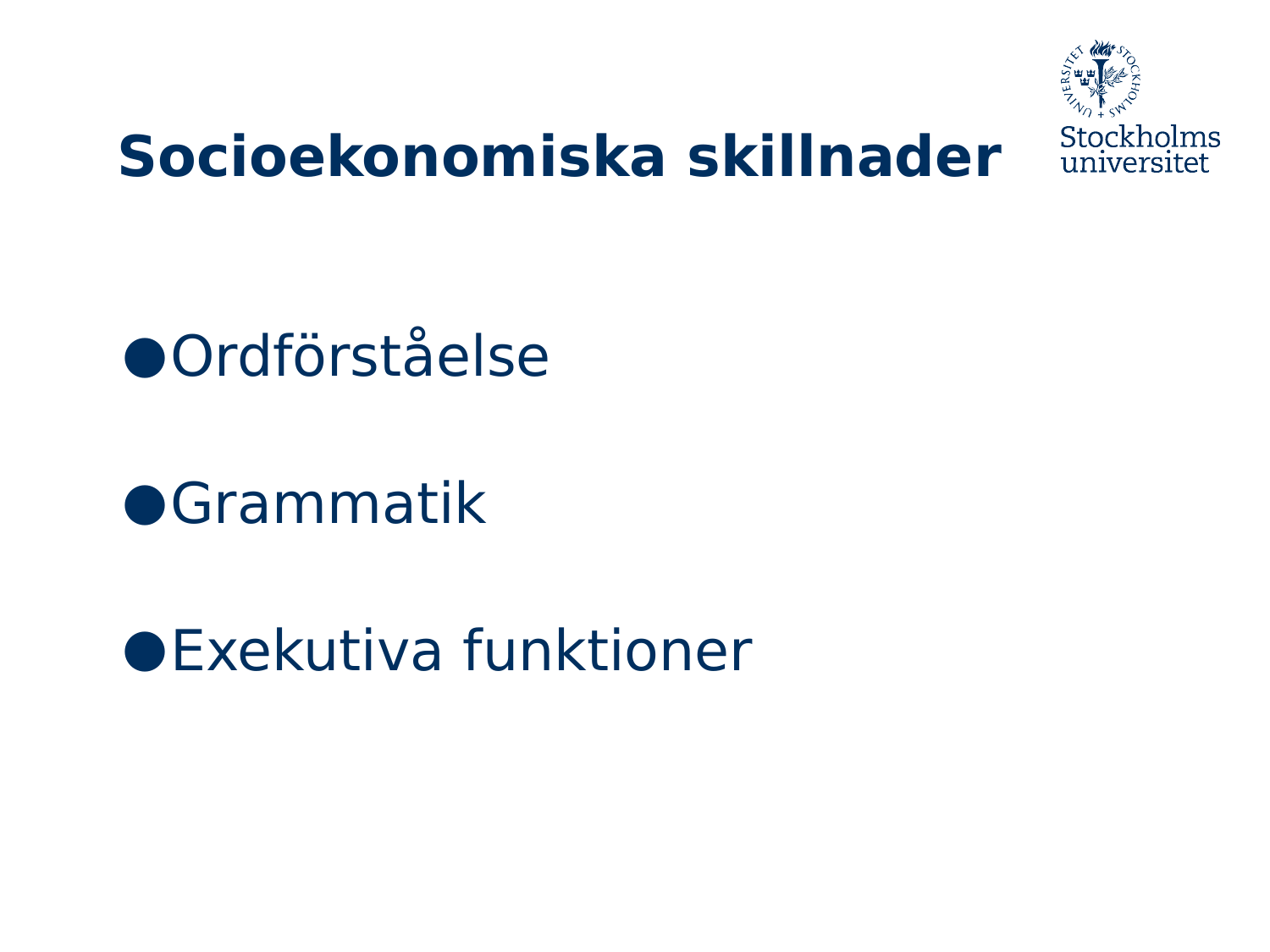

# Socioekonomiska skillnader
Ordförståelse
Grammatik
Exekutiva funktioner